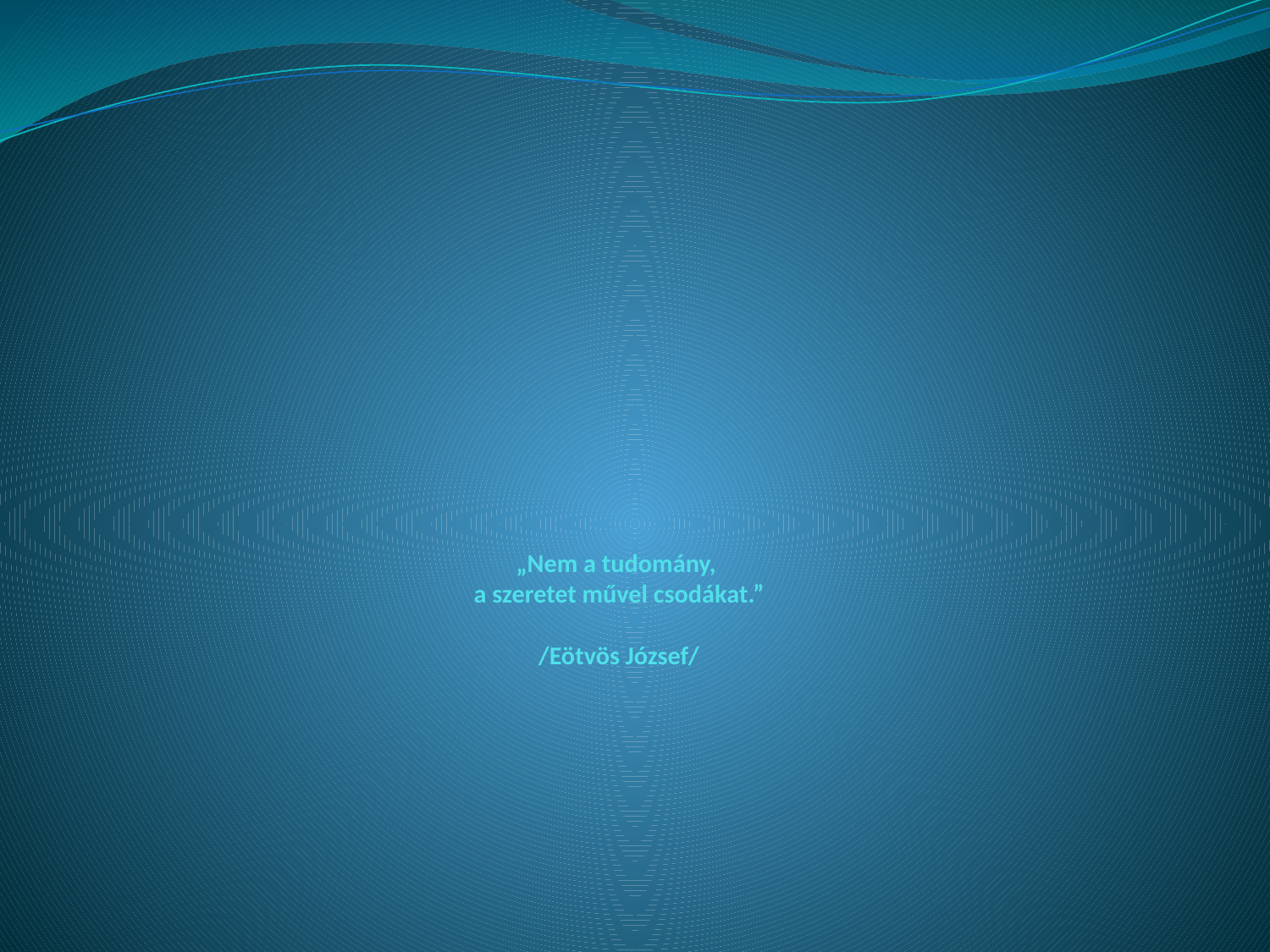

# „Nem a tudomány, a szeretet művel csodákat.” /Eötvös József/